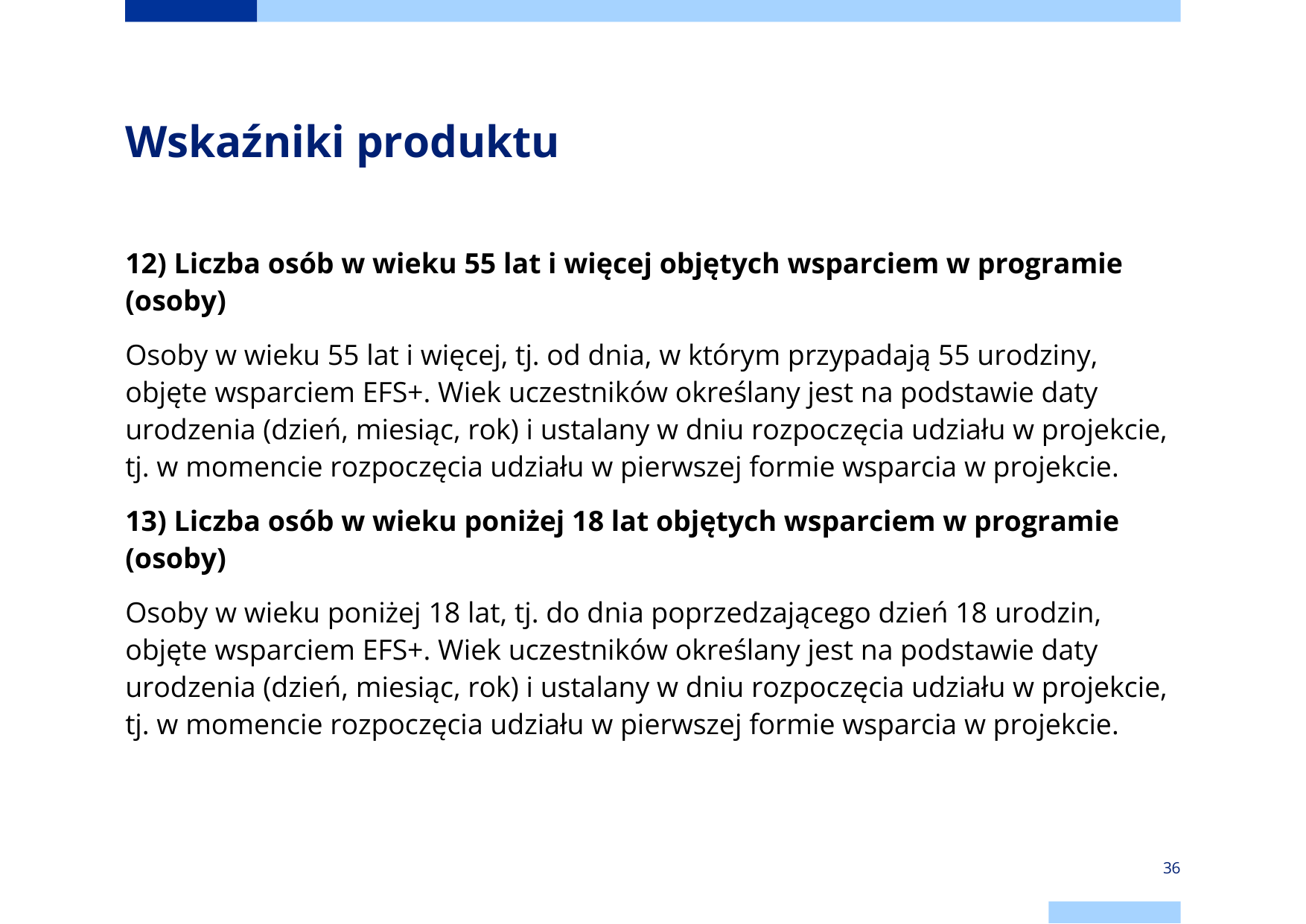

# Wskaźniki produktu
12) Liczba osób w wieku 55 lat i więcej objętych wsparciem w programie (osoby)
Osoby w wieku 55 lat i więcej, tj. od dnia, w którym przypadają 55 urodziny, objęte wsparciem EFS+. Wiek uczestników określany jest na podstawie daty urodzenia (dzień, miesiąc, rok) i ustalany w dniu rozpoczęcia udziału w projekcie, tj. w momencie rozpoczęcia udziału w pierwszej formie wsparcia w projekcie.
13) Liczba osób w wieku poniżej 18 lat objętych wsparciem w programie (osoby)
Osoby w wieku poniżej 18 lat, tj. do dnia poprzedzającego dzień 18 urodzin, objęte wsparciem EFS+. Wiek uczestników określany jest na podstawie daty urodzenia (dzień, miesiąc, rok) i ustalany w dniu rozpoczęcia udziału w projekcie, tj. w momencie rozpoczęcia udziału w pierwszej formie wsparcia w projekcie.
36